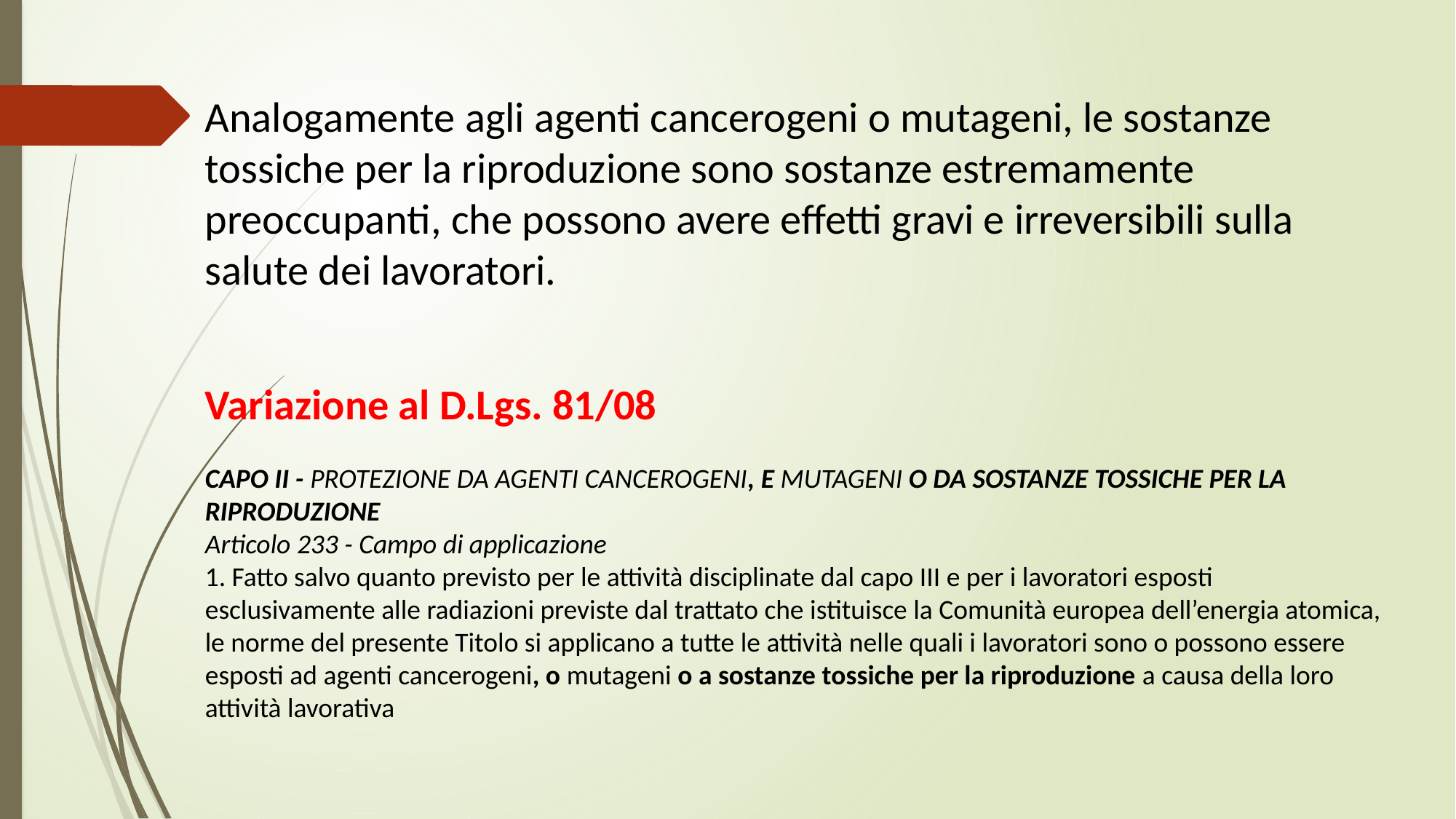

Analogamente agli agenti cancerogeni o mutageni, le sostanze tossiche per la riproduzione sono sostanze estremamente preoccupanti, che possono avere effetti gravi e irreversibili sulla salute dei lavoratori.

Variazione al D.Lgs. 81/08

CAPO II - PROTEZIONE DA AGENTI CANCEROGENI, E MUTAGENI O DA SOSTANZE TOSSICHE PER LA RIPRODUZIONE
Articolo 233 - Campo di applicazione
1. Fatto salvo quanto previsto per le attività disciplinate dal capo III e per i lavoratori esposti esclusivamente alle radiazioni previste dal trattato che istituisce la Comunità europea dell’energia atomica, le norme del presente Titolo si applicano a tutte le attività nelle quali i lavoratori sono o possono essere esposti ad agenti cancerogeni, o mutageni o a sostanze tossiche per la riproduzione a causa della loro attività lavorativa